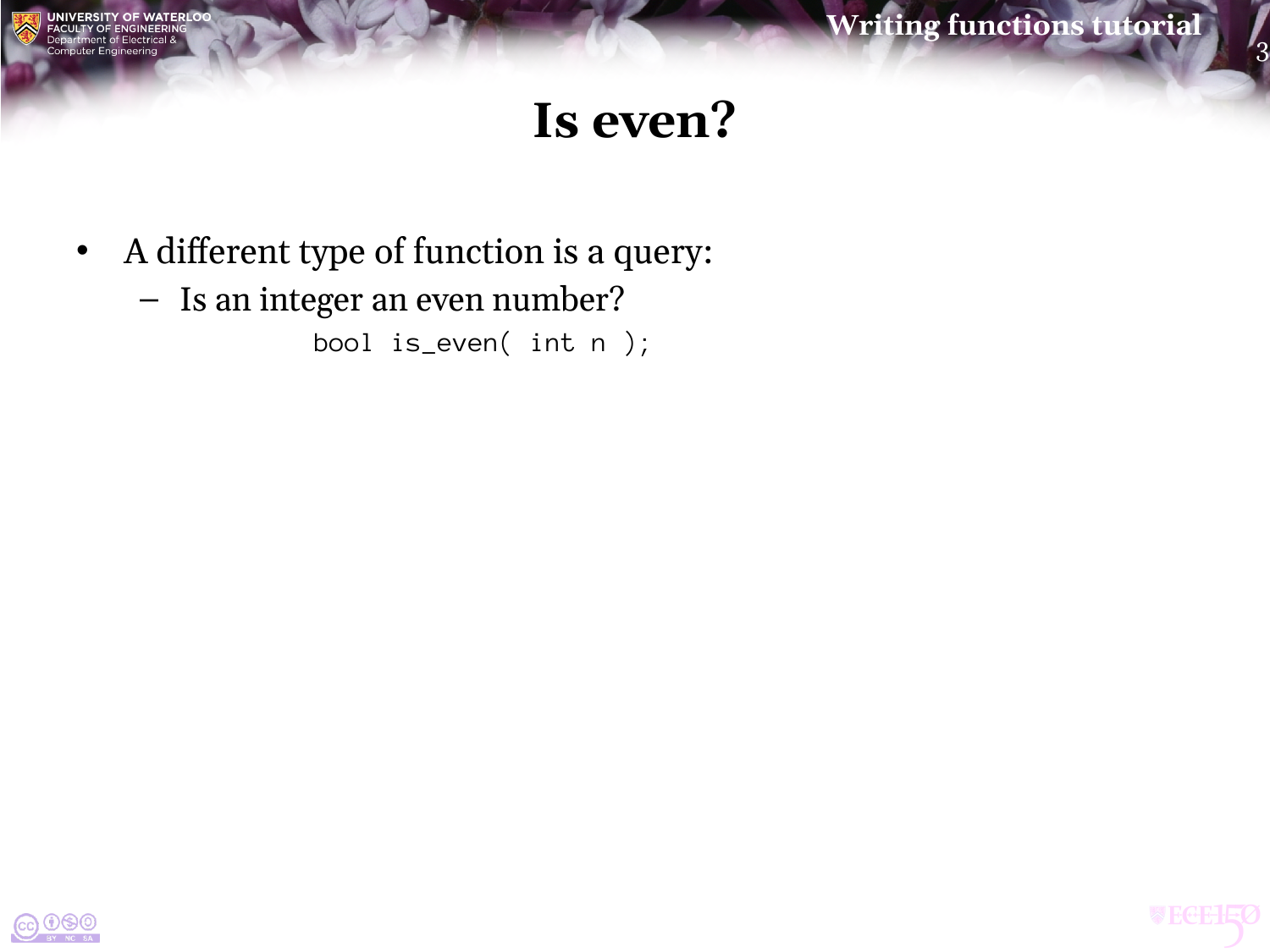

# Is even?
A different type of function is a query:
Is an integer an even number?
	bool is_even( int n );